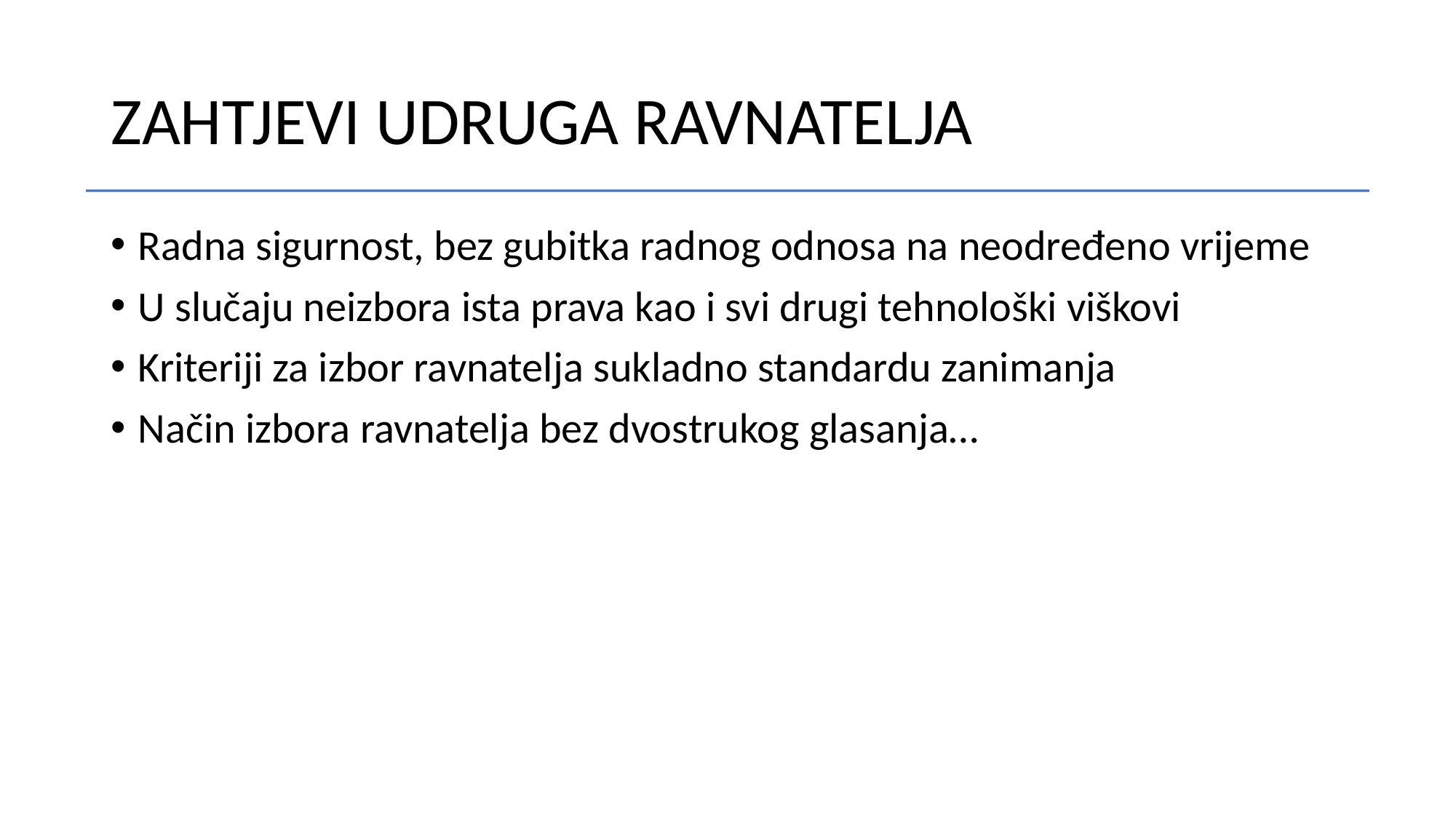

# ZAHTJEVI UDRUGA RAVNATELJA

Radna sigurnost, bez gubitka radnog odnosa na neodređeno vrijeme
U slučaju neizbora ista prava kao i svi drugi tehnološki viškovi
Kriteriji za izbor ravnatelja sukladno standardu zanimanja
Način izbora ravnatelja bez dvostrukog glasanja…